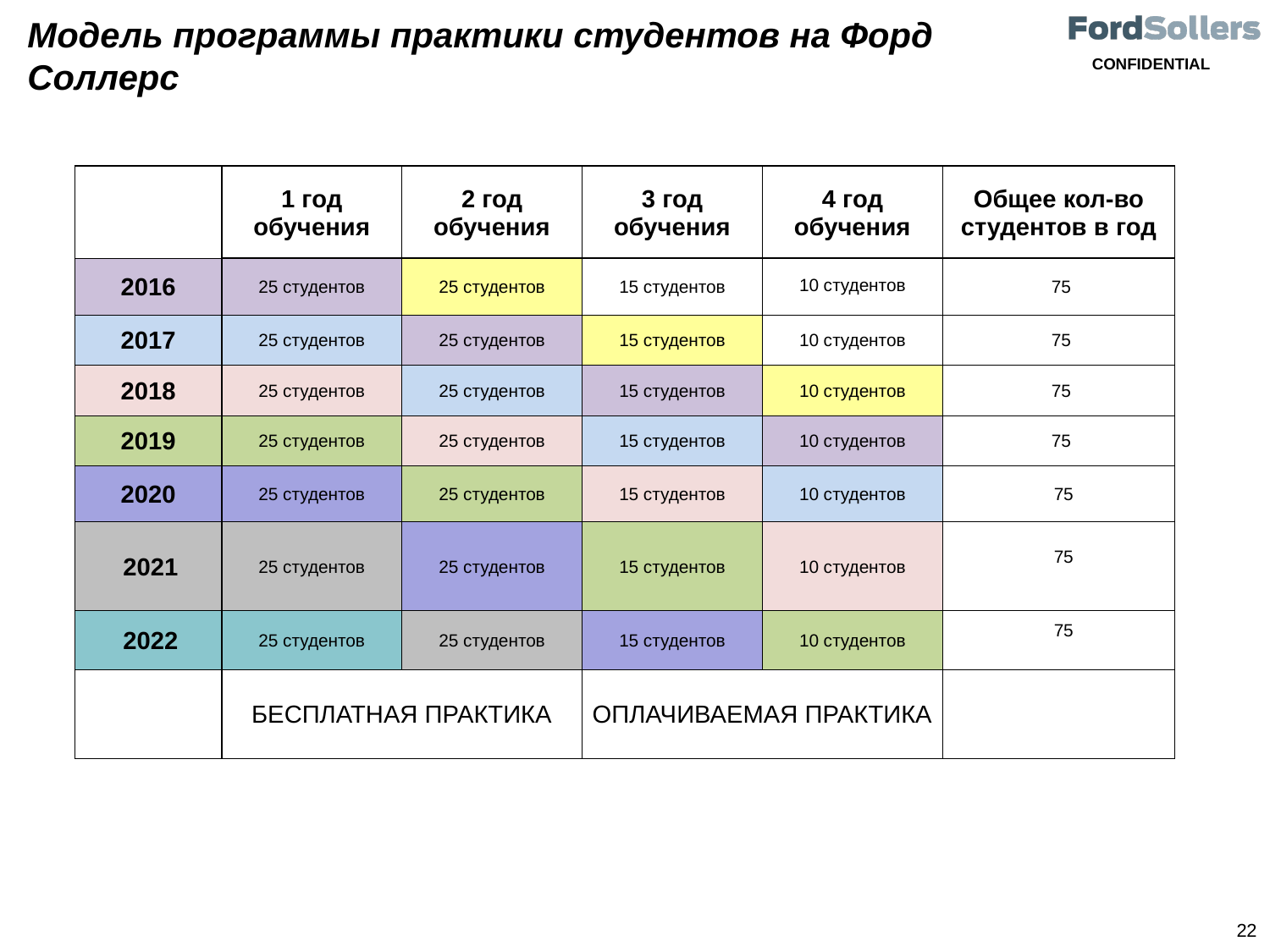

# Модель программы практики студентов на Форд Соллерс
|  | 1 год обучения | 2 год обучения | 3 год обучения | 4 год обучения | Общее кол-во студентов в год |
| --- | --- | --- | --- | --- | --- |
| 2016 | 25 студентов | 25 студентов | 15 студентов | 10 студентов | 75 |
| 2017 | 25 студентов | 25 студентов | 15 студентов | 10 студентов | 75 |
| 2018 | 25 студентов | 25 студентов | 15 студентов | 10 студентов | 75 |
| 2019 | 25 студентов | 25 студентов | 15 студентов | 10 студентов | 75 |
| 2020 | 25 студентов | 25 студентов | 15 студентов | 10 студентов | 75 |
| 2021 | 25 студентов | 25 студентов | 15 студентов | 10 студентов | 75 |
| 2022 | 25 студентов | 25 студентов | 15 студентов | 10 студентов | 75 |
|  | БЕСПЛАТНАЯ ПРАКТИКА |  | ОПЛАЧИВАЕМАЯ ПРАКТИКА |  |  |